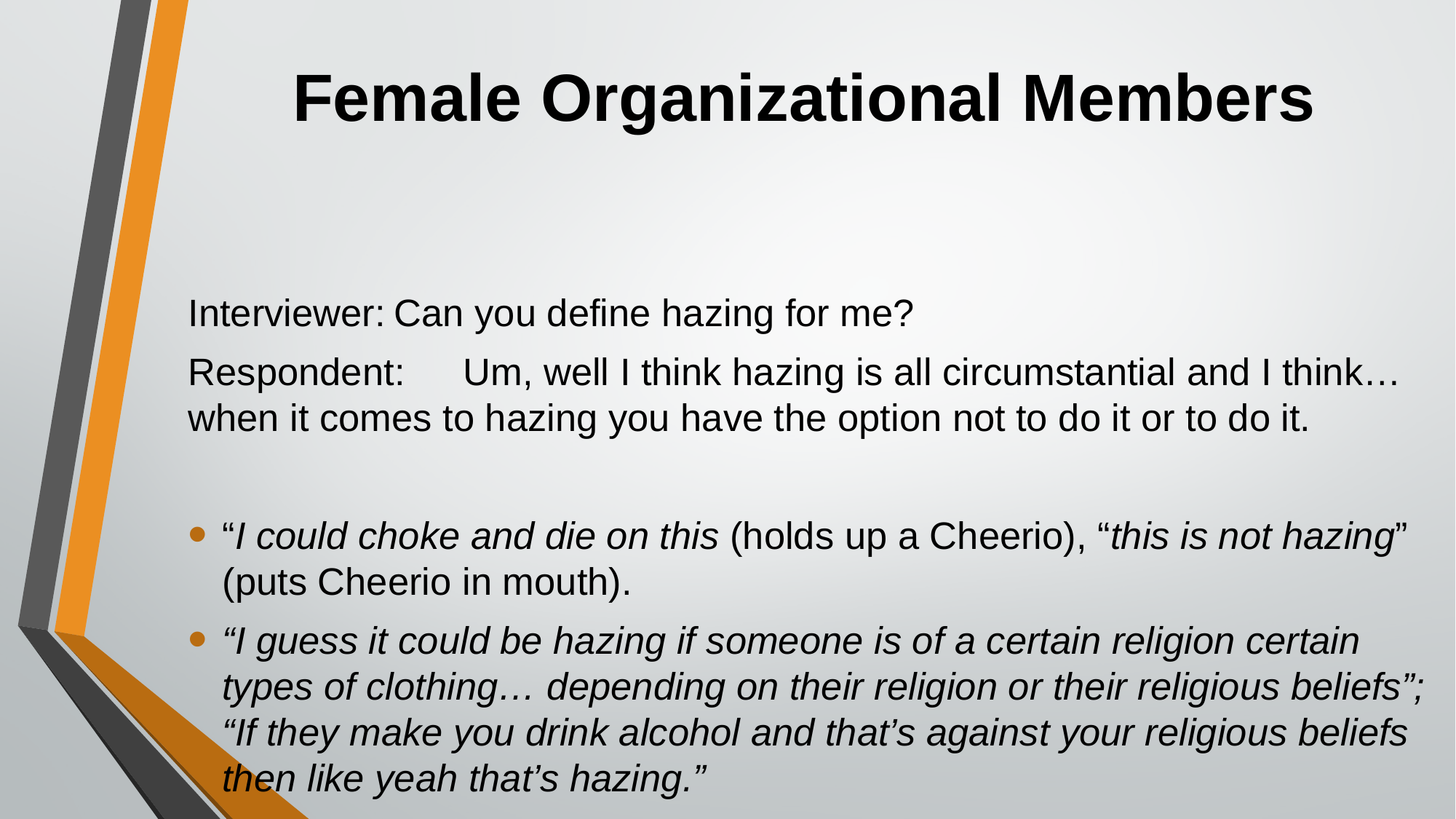

# Female Organizational Members
Interviewer:	Can you define hazing for me?
Respondent:	Um, well I think hazing is all circumstantial and I think…when it comes to hazing you have the option not to do it or to do it.

“I could choke and die on this (holds up a Cheerio), “this is not hazing” (puts Cheerio in mouth).
“I guess it could be hazing if someone is of a certain religion certain types of clothing… depending on their religion or their religious beliefs”; “If they make you drink alcohol and that’s against your religious beliefs then like yeah that’s hazing.”